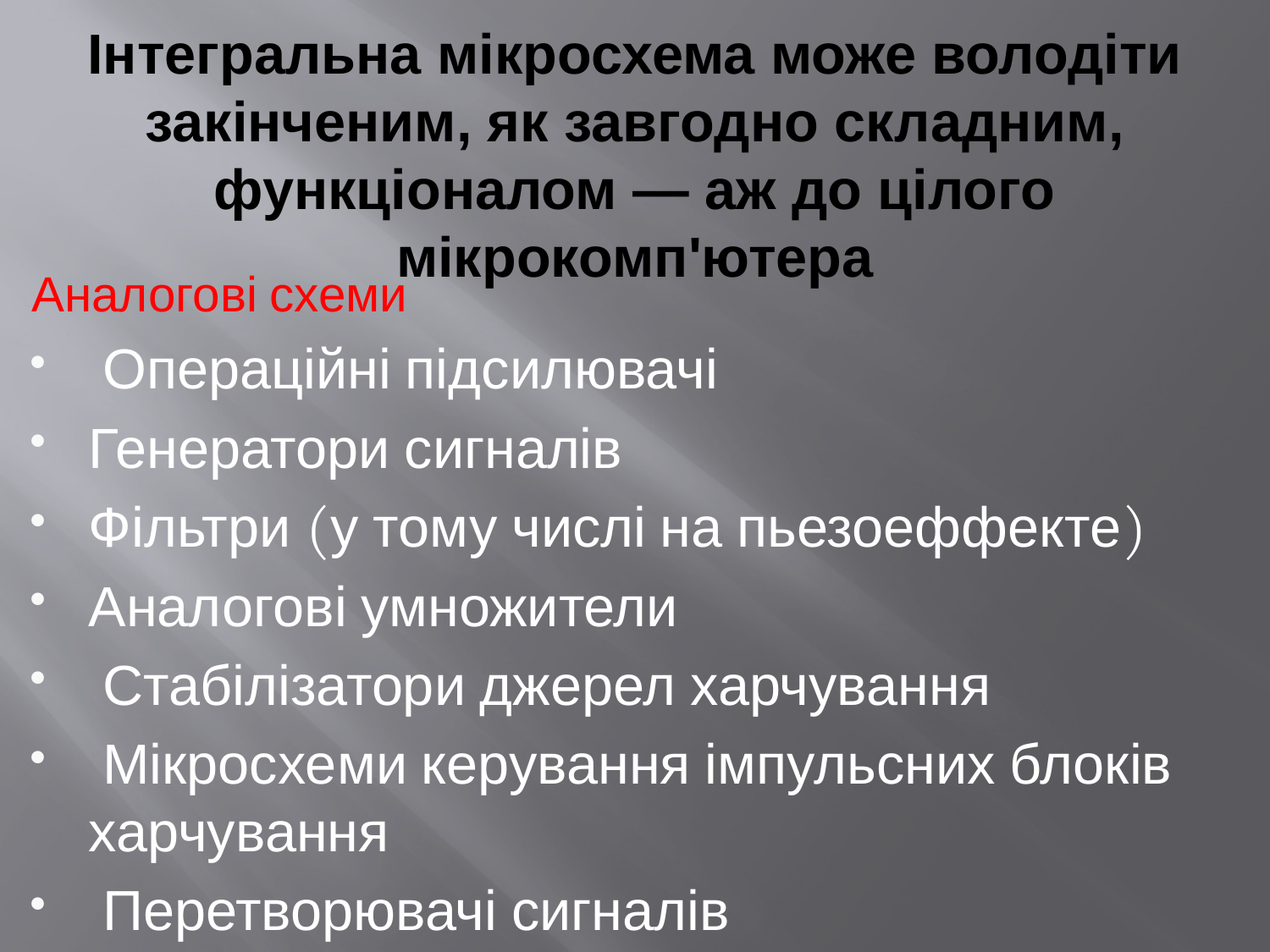

# Інтегральна мікросхема може володіти закінченим, як завгодно складним, функціоналом — аж до цілого мікрокомп'ютера
Аналогові схеми
 Операційні підсилювачі
Генератори сигналів
Фільтри (у тому числі на пьезоеффекте)
Аналогові умножители
 Стабілізатори джерел харчування
 Мікросхеми керування імпульсних блоків харчування
 Перетворювачі сигналів